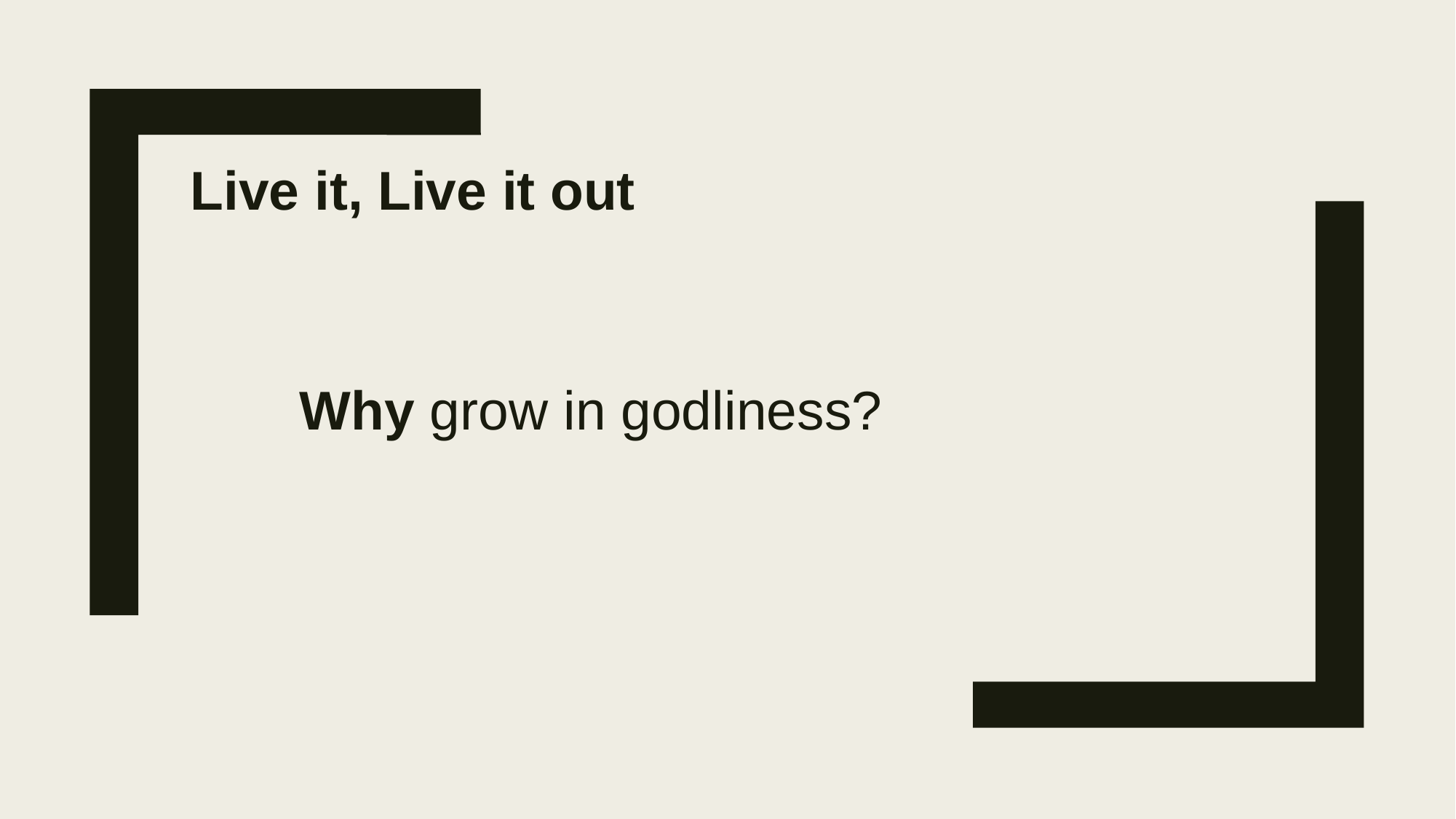

Live it, Live it out

	Why grow in godliness?